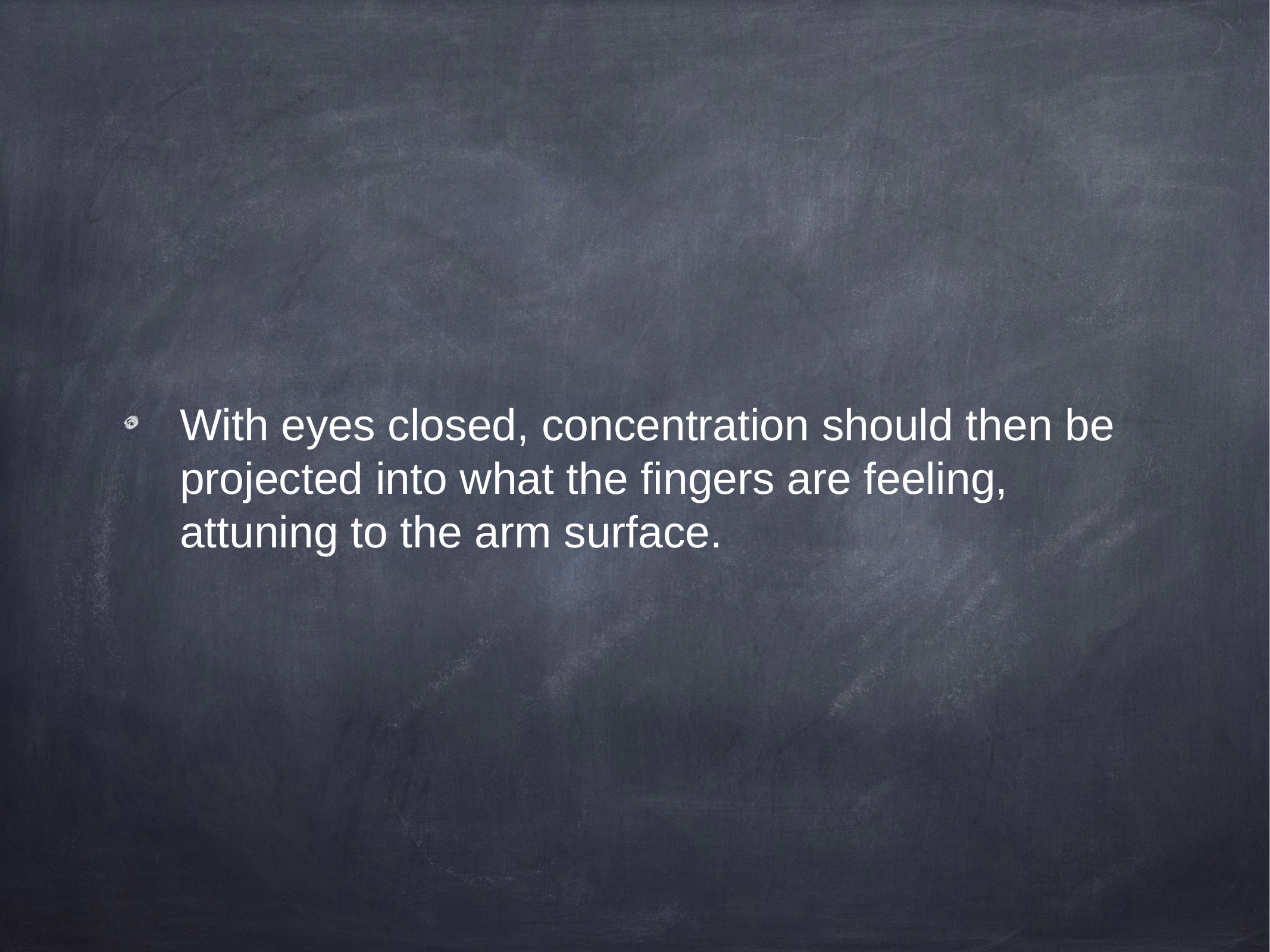

With eyes closed, concentration should then be projected into what the fingers are feeling, attuning to the arm surface.